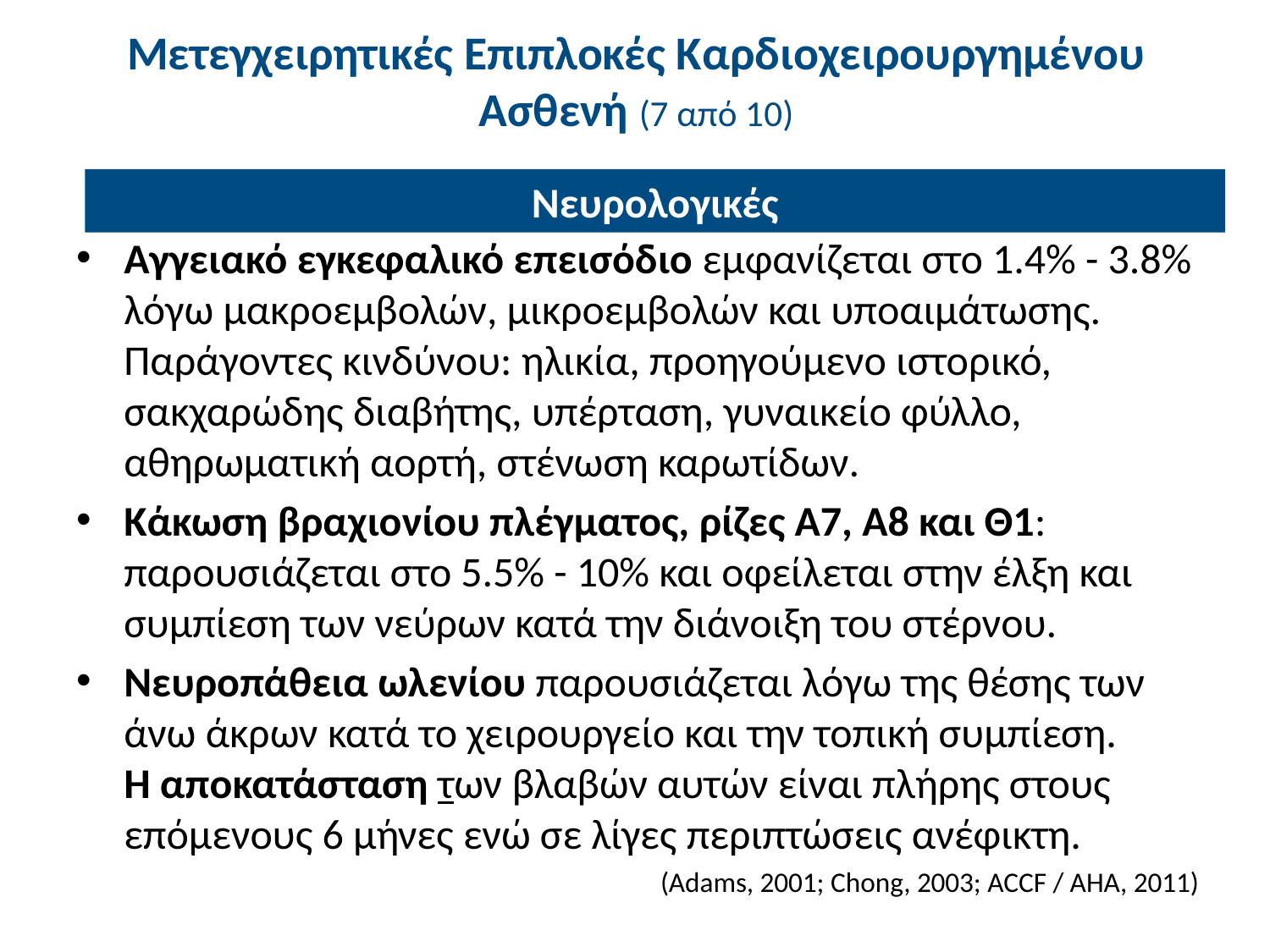

# Μετεγχειρητικές Επιπλοκές Καρδιοχειρουργημένου Ασθενή (7 από 10)
Νευρολογικές
Αγγειακό εγκεφαλικό επεισόδιο εμφανίζεται στο 1.4% - 3.8% λόγω μακροεμβολών, μικροεμβολών και υποαιμάτωσης.
Παράγοντες κινδύνου: ηλικία, προηγούμενο ιστορικό, σακχαρώδης διαβήτης, υπέρταση, γυναικείο φύλλο, αθηρωματική αορτή, στένωση καρωτίδων.
Κάκωση βραχιονίου πλέγματος, ρίζες Α7, Α8 και Θ1: παρουσιάζεται στο 5.5% - 10% και οφείλεται στην έλξη και συμπίεση των νεύρων κατά την διάνοιξη του στέρνου.
Νευροπάθεια ωλενίου παρουσιάζεται λόγω της θέσης των άνω άκρων κατά το χειρουργείο και την τοπική συμπίεση.
Η αποκατάσταση των βλαβών αυτών είναι πλήρης στους επόμενους 6 μήνες ενώ σε λίγες περιπτώσεις ανέφικτη.
(Adams, 2001; Chong, 2003; ACCF / AHA, 2011)